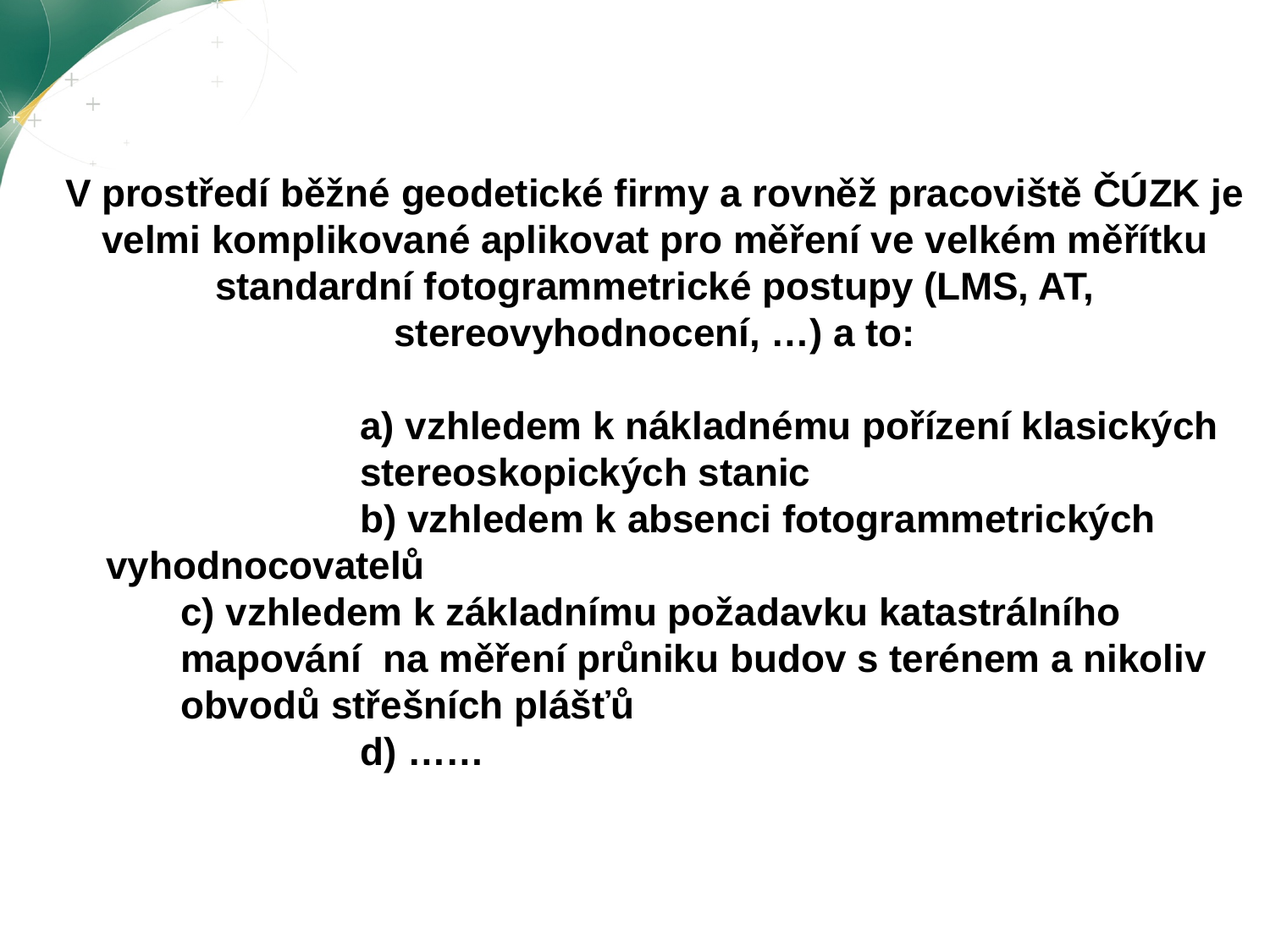

V prostředí běžné geodetické firmy a rovněž pracoviště ČÚZK je velmi komplikované aplikovat pro měření ve velkém měřítku standardní fotogrammetrické postupy (LMS, AT, stereovyhodnocení, …) a to:

			a) vzhledem k nákladnému pořízení klasických           	  	stereoskopických stanic
			b) vzhledem k absenci fotogrammetrických 	vyhodnocovatelů
	c) vzhledem k základnímu požadavku katastrálního mapování  na měření průniku budov s terénem a nikoliv obvodů střešních plášťů
			d) ……